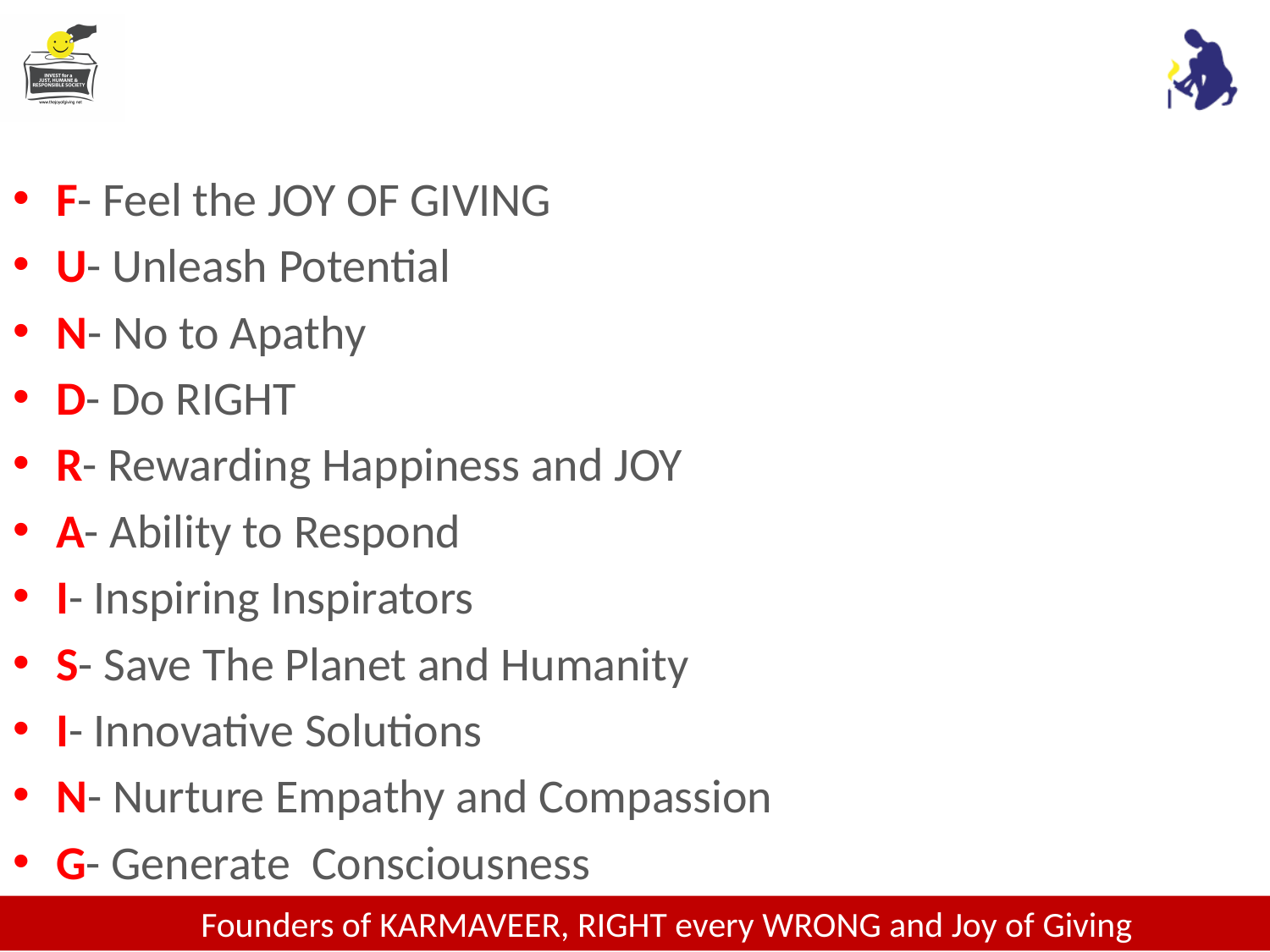

F- Feel the JOY OF GIVING
U- Unleash Potential
N- No to Apathy
D- Do RIGHT
R- Rewarding Happiness and JOY
A- Ability to Respond
I- Inspiring Inspirators
S- Save The Planet and Humanity
I- Innovative Solutions
N- Nurture Empathy and Compassion
G- Generate  Consciousness